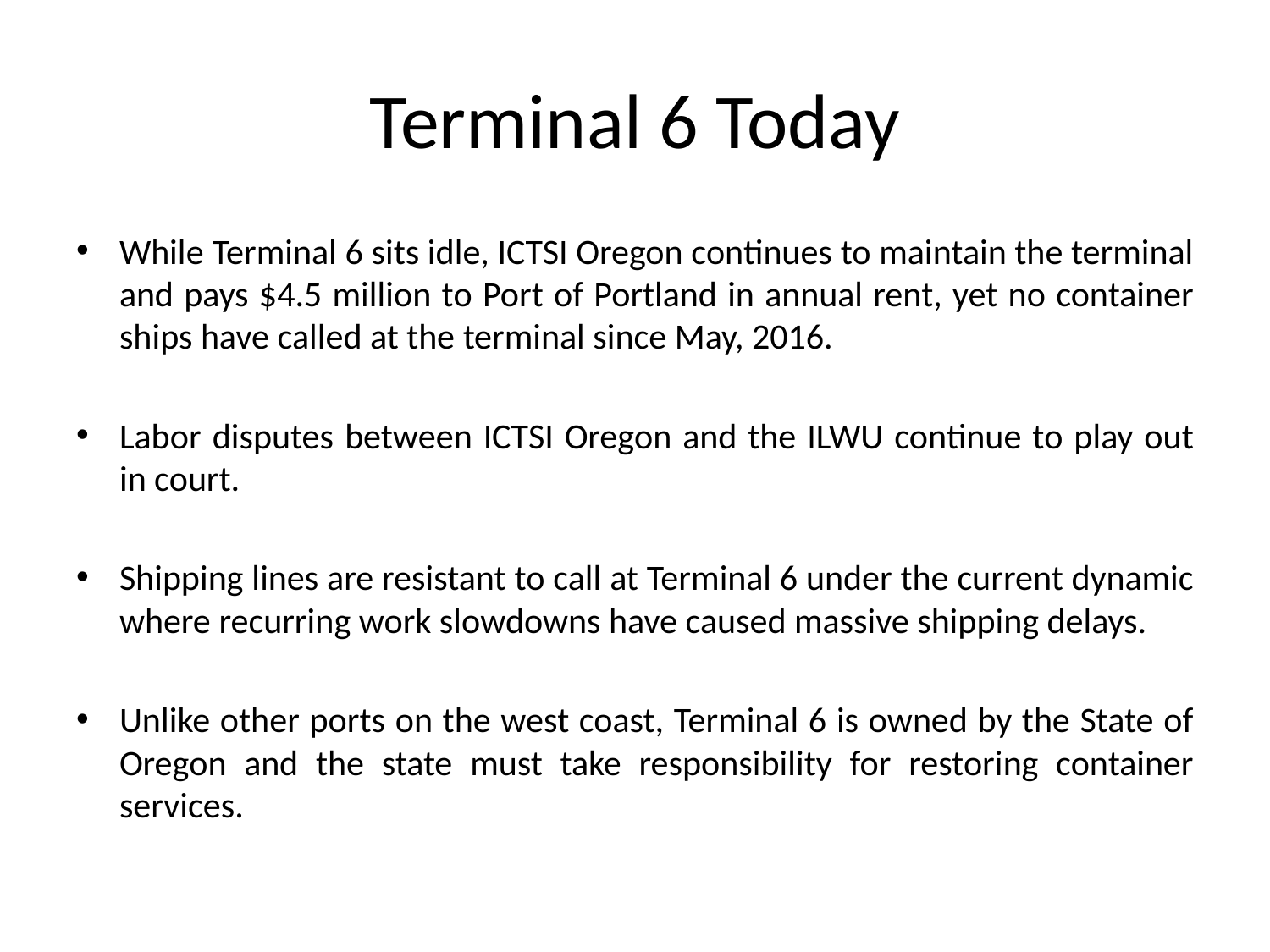

# Terminal 6 Today
While Terminal 6 sits idle, ICTSI Oregon continues to maintain the terminal and pays $4.5 million to Port of Portland in annual rent, yet no container ships have called at the terminal since May, 2016.

Labor disputes between ICTSI Oregon and the ILWU continue to play out in court.

Shipping lines are resistant to call at Terminal 6 under the current dynamic where recurring work slowdowns have caused massive shipping delays.

Unlike other ports on the west coast, Terminal 6 is owned by the State of Oregon and the state must take responsibility for restoring container services.